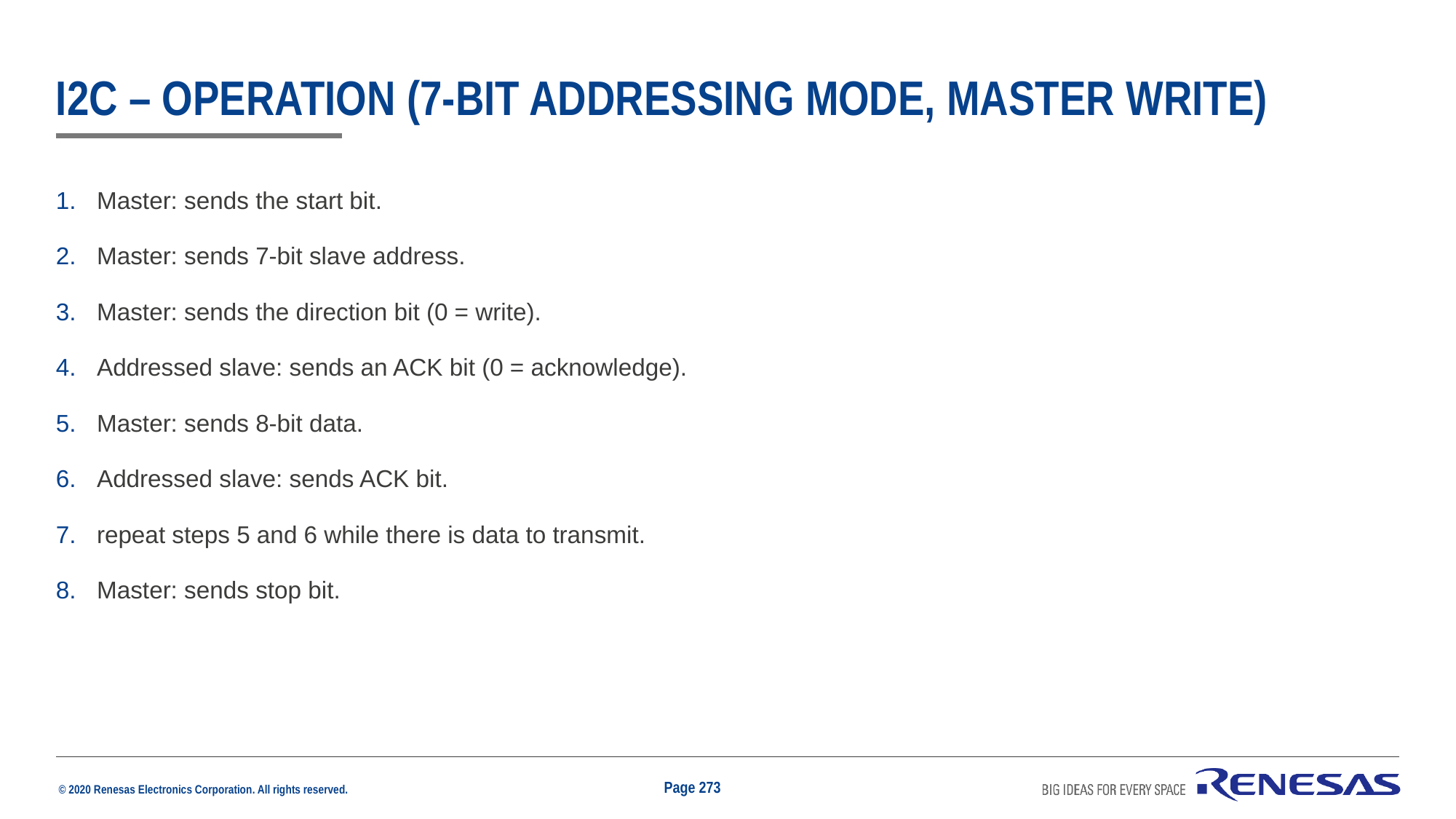

# i2c – operation (7-bit addressing mode, master write)
Master: sends the start bit.
Master: sends 7-bit slave address.
Master: sends the direction bit (0 = write).
Addressed slave: sends an ACK bit (0 = acknowledge).
Master: sends 8-bit data.
Addressed slave: sends ACK bit.
repeat steps 5 and 6 while there is data to transmit.
Master: sends stop bit.